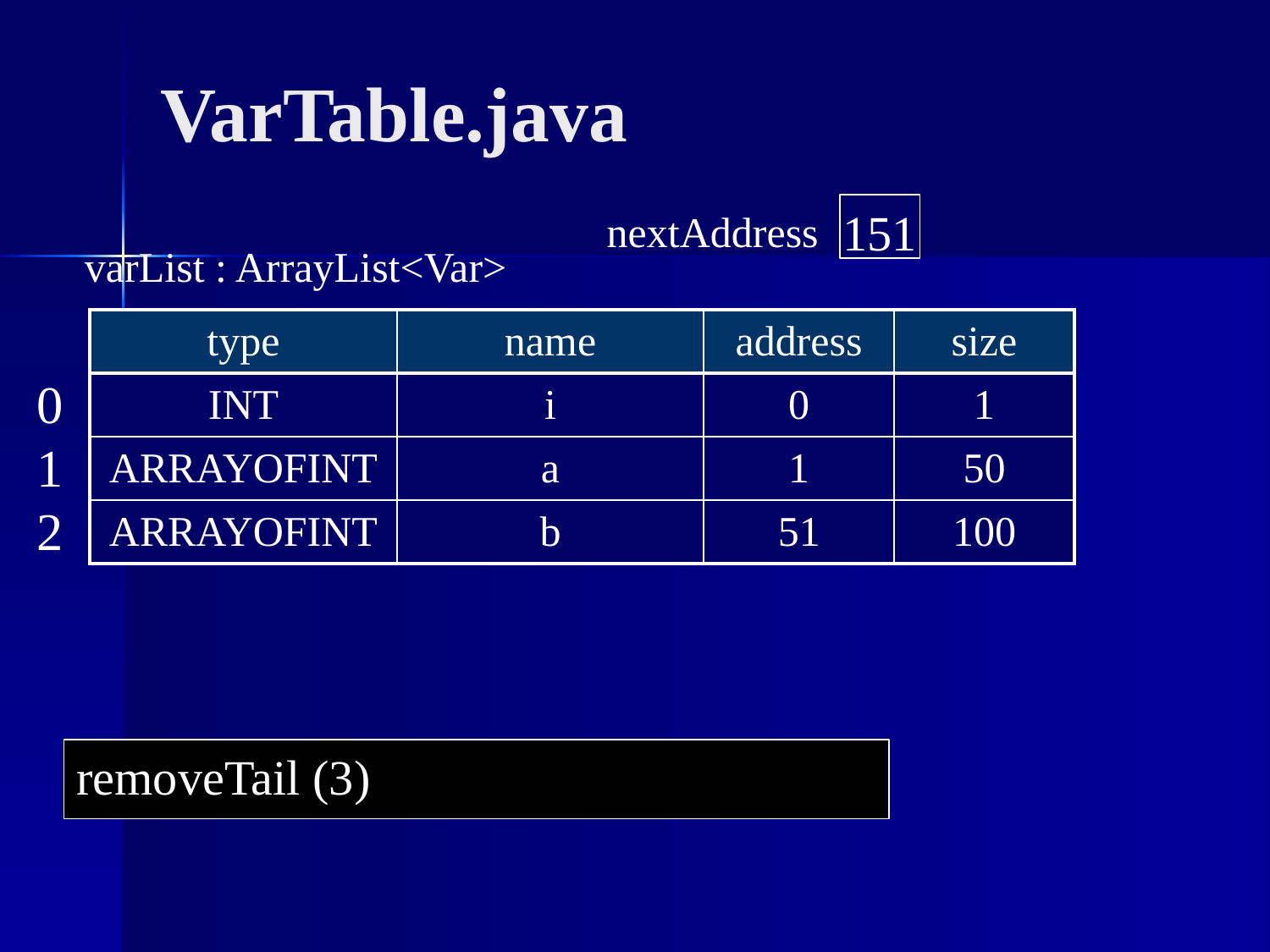

VarTable.java
151
nextAddress
varList : ArrayList<Var>
| type | name | address | size |
| --- | --- | --- | --- |
| INT | i | 0 | 1 |
| ARRAYOFINT | a | 1 | 50 |
| ARRAYOFINT | b | 51 | 100 |
0
1
2

removeTail (3)